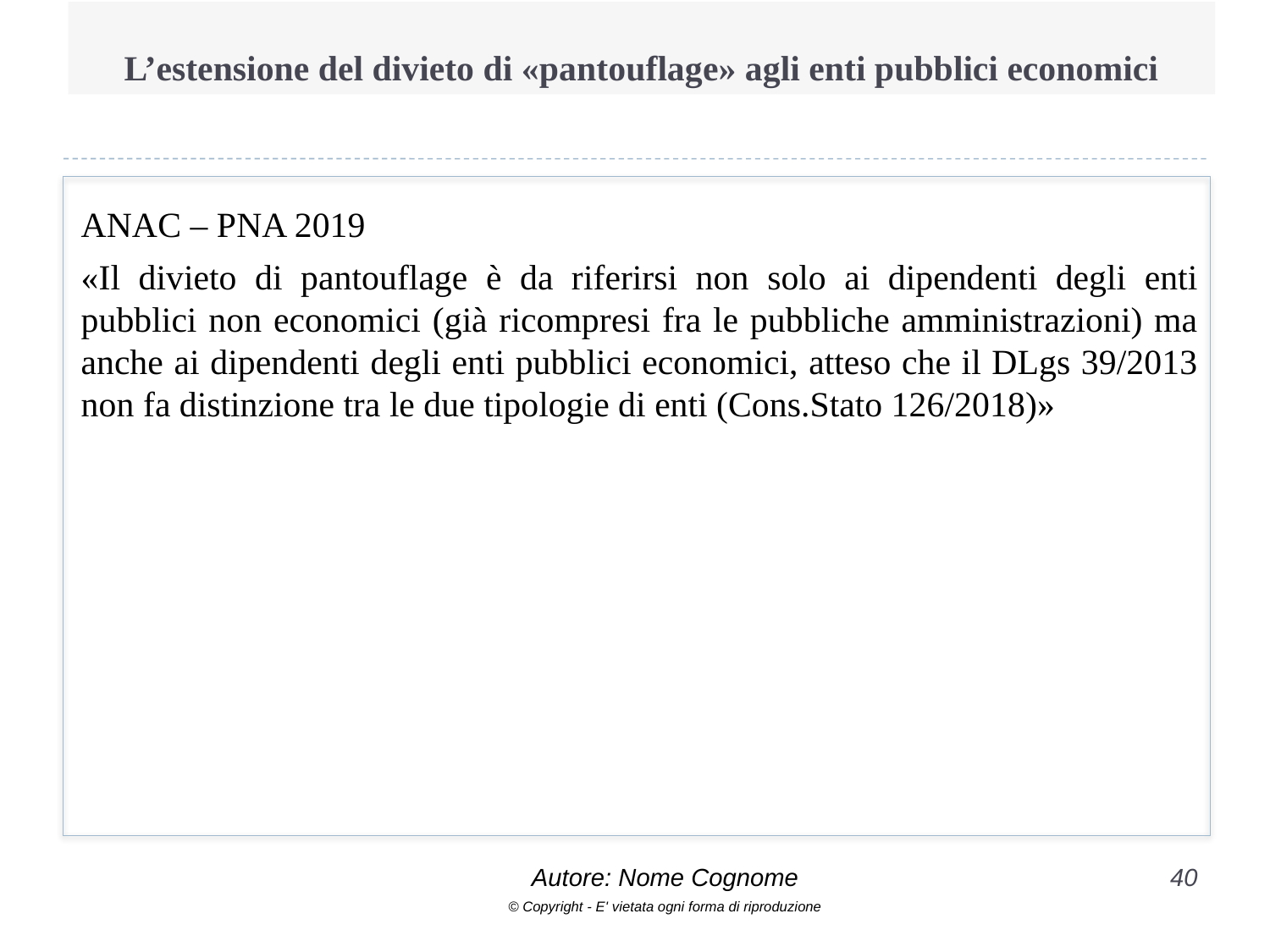

# L’estensione del divieto di «pantouflage» agli enti pubblici economici

ANAC – PNA 2019
«Il divieto di pantouflage è da riferirsi non solo ai dipendenti degli enti pubblici non economici (già ricompresi fra le pubbliche amministrazioni) ma anche ai dipendenti degli enti pubblici economici, atteso che il DLgs 39/2013 non fa distinzione tra le due tipologie di enti (Cons.Stato 126/2018)»